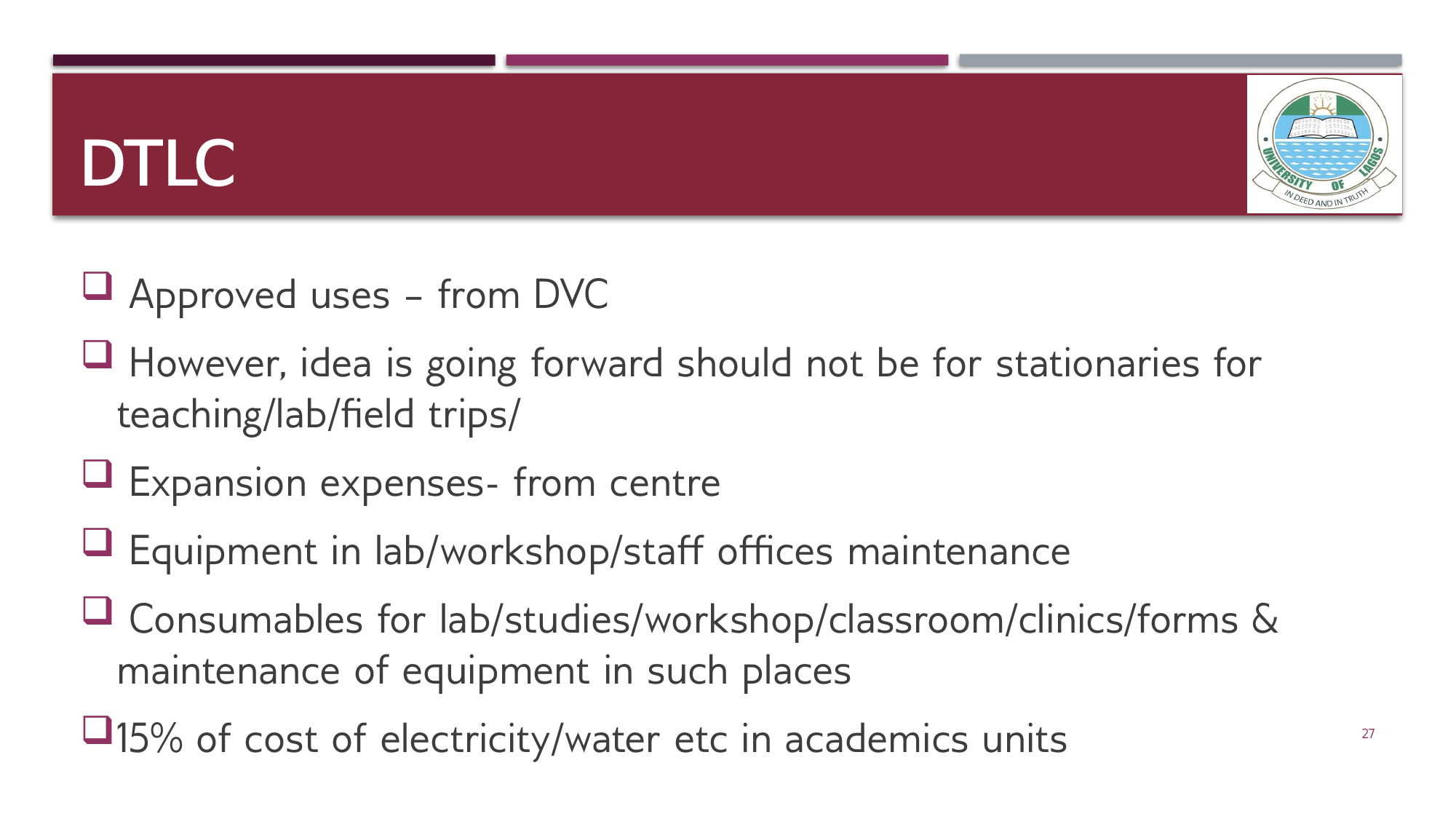

# DTLC
 Approved uses – from DVC
 However, idea is going forward should not be for stationaries for teaching/lab/field trips/
 Expansion expenses- from centre
 Equipment in lab/workshop/staff offices maintenance
 Consumables for lab/studies/workshop/classroom/clinics/forms & maintenance of equipment in such places
15% of cost of electricity/water etc in academics units
27